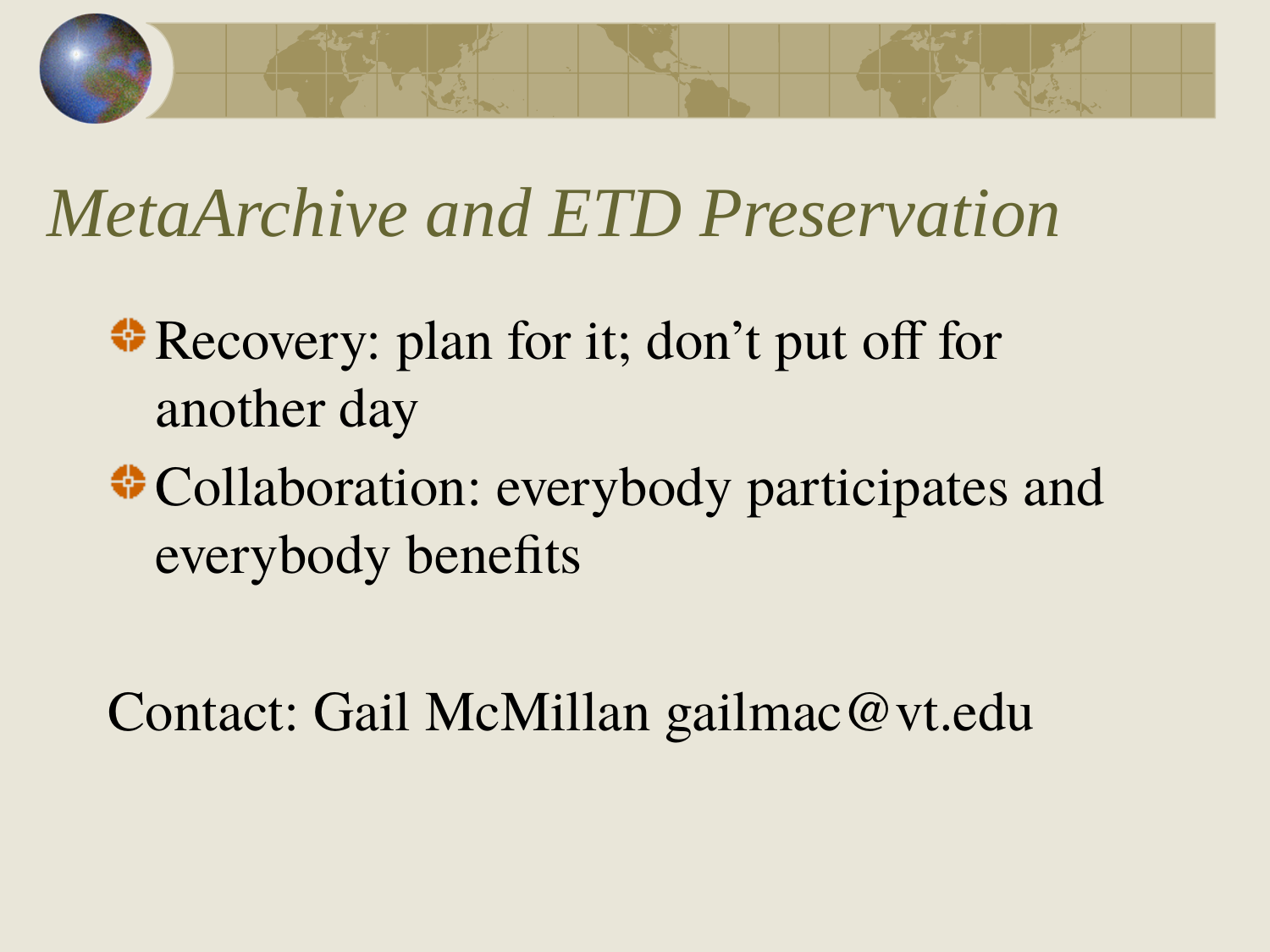

# MetaArchive and ETD Preservation
Recovery: plan for it; don’t put off for another day
Collaboration: everybody participates and everybody benefits

Contact: Gail McMillan gailmac@vt.edu